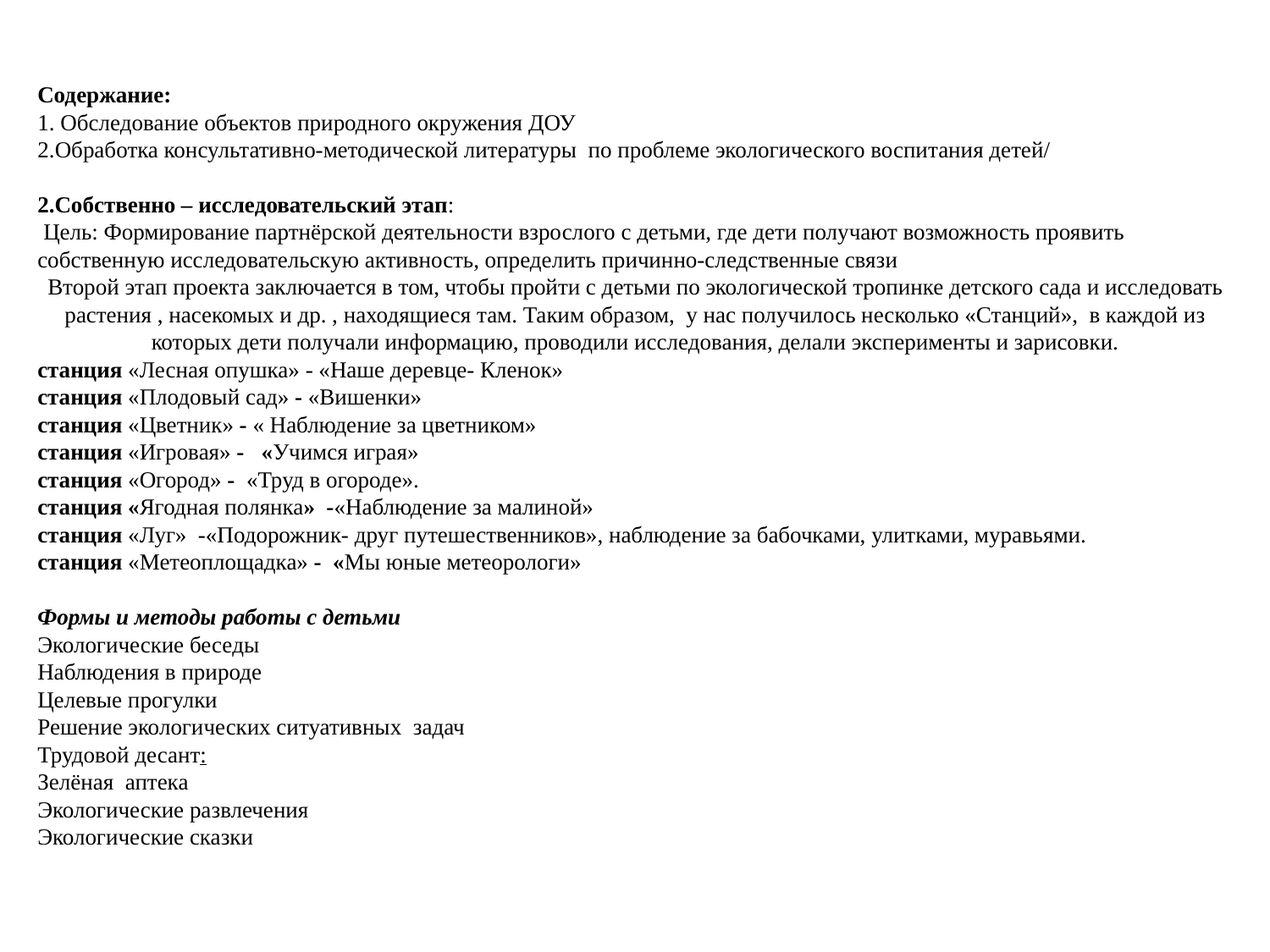

Содержание:
1. Обследование объектов природного окружения ДОУ
2.Обработка консультативно-методической литературы  по проблеме экологического воспитания детей/

2.Собственно – исследовательский этап:
 Цель: Формирование партнёрской деятельности взрослого с детьми, где дети получают возможность проявить собственную исследовательскую активность, определить причинно-следственные связи
 Второй этап проекта заключается в том, чтобы пройти с детьми по экологической тропинке детского сада и исследовать  растения , насекомых и др. , находящиеся там. Таким образом,  у нас получилось несколько «Станций»,  в каждой из которых дети получали информацию, проводили исследования, делали эксперименты и зарисовки.
станция «Лесная опушка» - «Наше деревце- Кленок»
станция «Плодовый сад» - «Вишенки»
станция «Цветник» - « Наблюдение за цветником»
станция «Игровая» -   «Учимся играя»
станция «Огород» -  «Труд в огороде».
станция «Ягодная полянка»  -«Наблюдение за малиной»
станция «Луг»  -«Подорожник- друг путешественников», наблюдение за бабочками, улитками, муравьями.
станция «Метеоплощадка» -  «Мы юные метеорологи»

Формы и методы работы с детьми
Экологические беседы
Наблюдения в природе
Целевые прогулки
Решение экологических ситуативных  задач
Трудовой десант:
Зелёная  аптека
Экологические развлечения
Экологические сказки